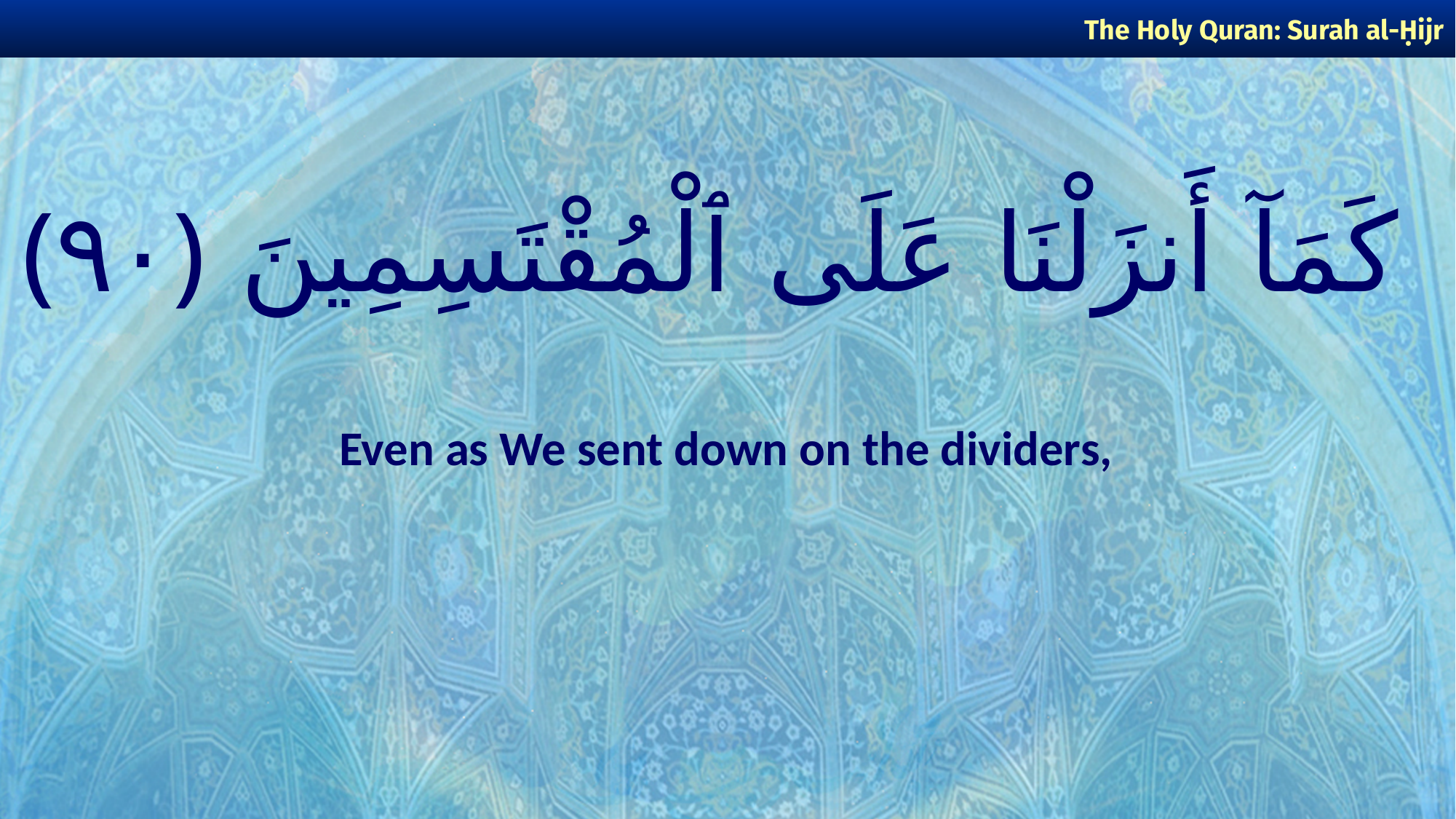

The Holy Quran: Surah al-Ḥijr
# كَمَآ أَنزَلْنَا عَلَى ٱلْمُقْتَسِمِينَ ﴿٩٠﴾
Even as We sent down on the dividers,